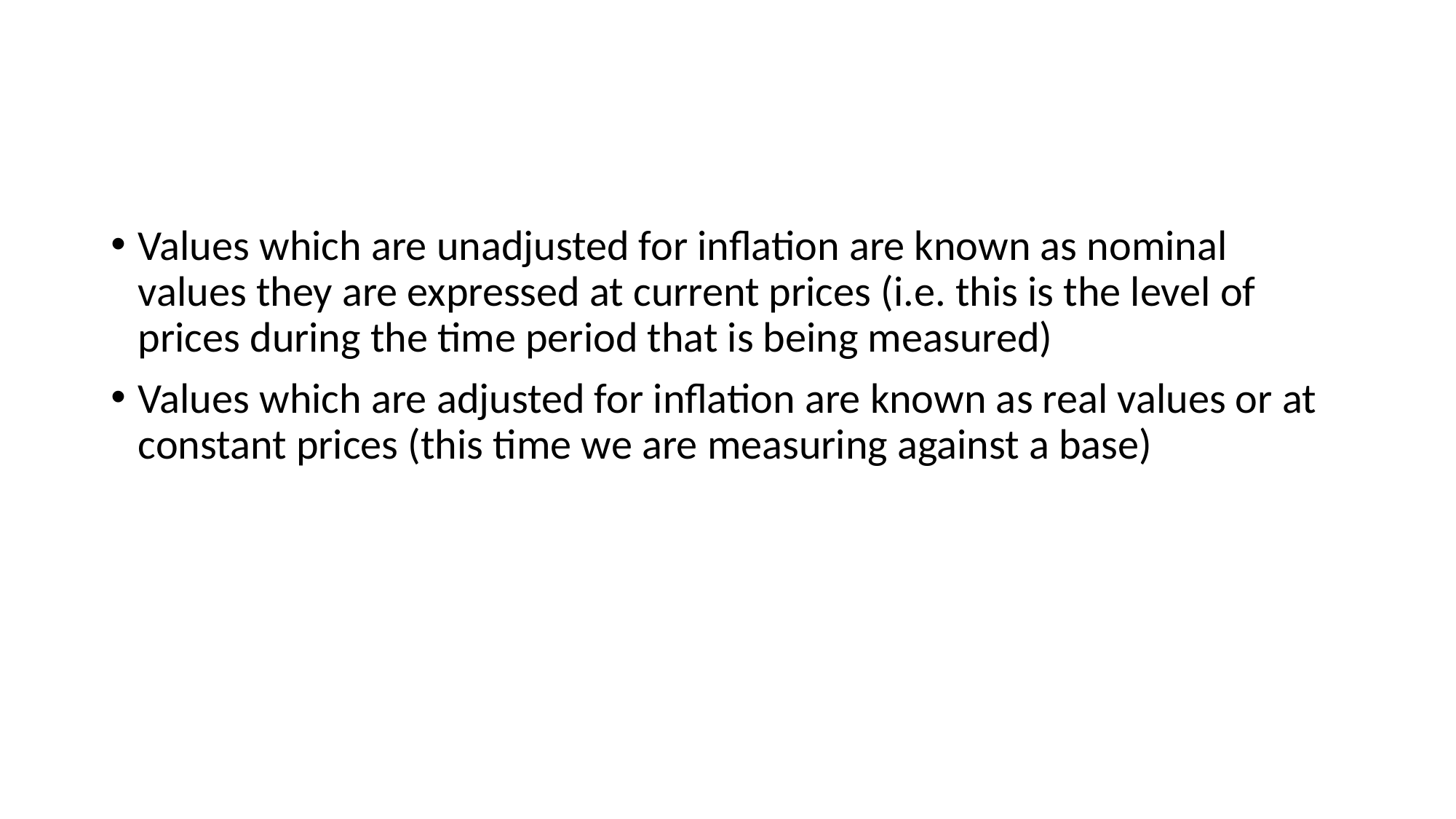

#
Values which are unadjusted for inflation are known as nominal values they are expressed at current prices (i.e. this is the level of prices during the time period that is being measured)
Values which are adjusted for inflation are known as real values or at constant prices (this time we are measuring against a base)